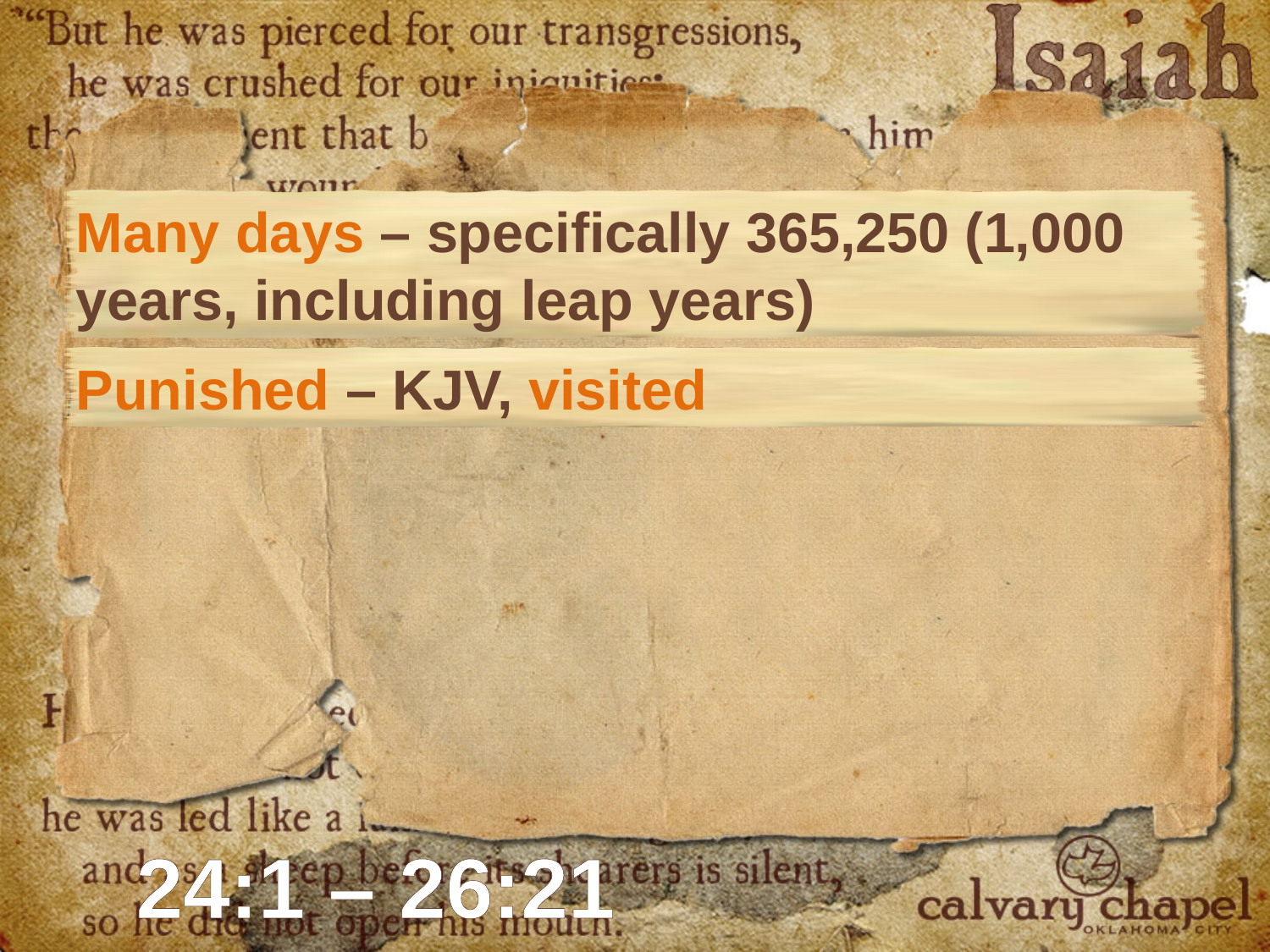

Many days – specifically 365,250 (1,000 years, including leap years)
Punished – KJV, visited
24:1 – 26:21